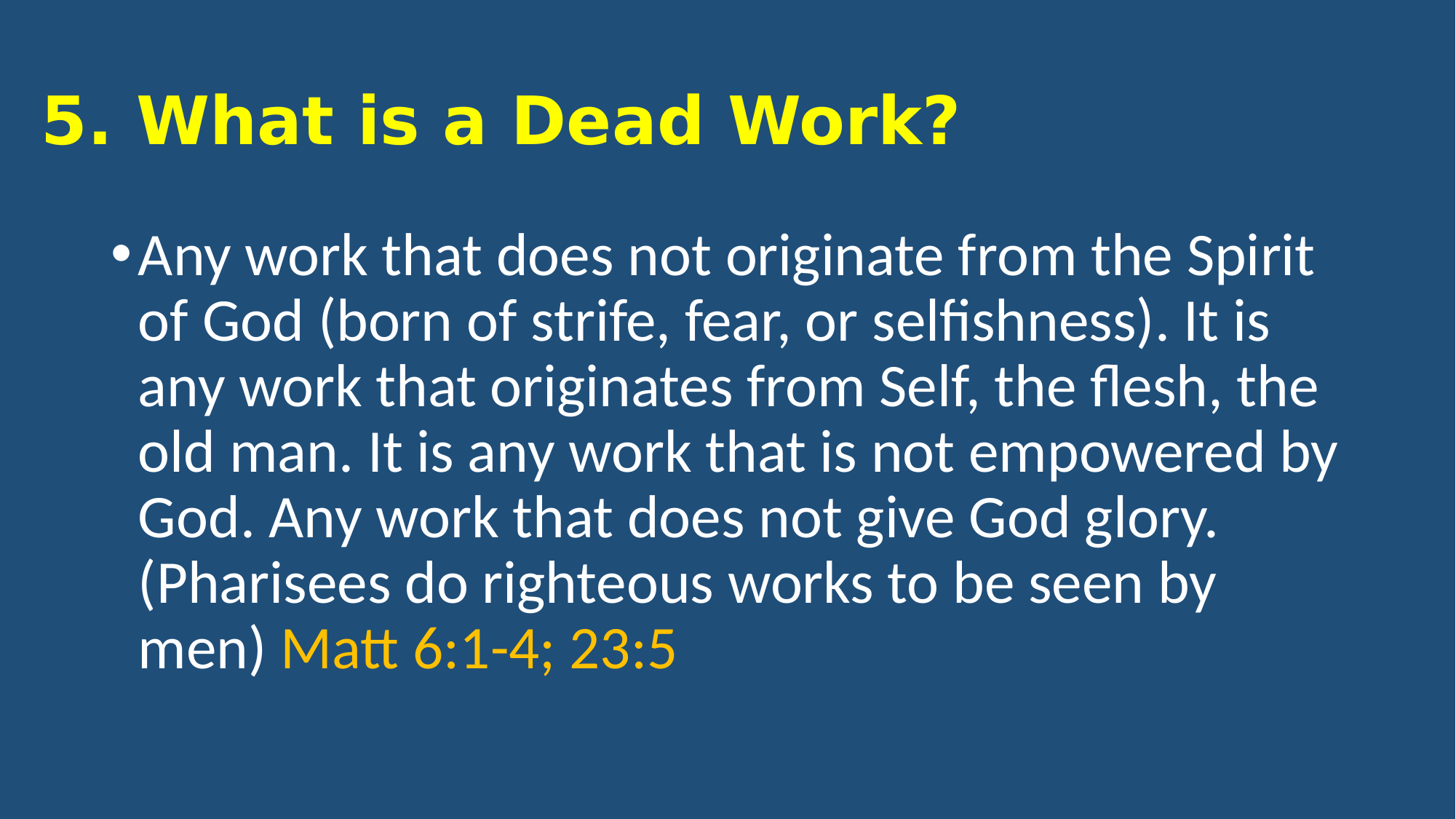

# 5. What is a Dead Work?
Any work that does not originate from the Spirit of God (born of strife, fear, or selfishness). It is any work that originates from Self, the flesh, the old man. It is any work that is not empowered by God. Any work that does not give God glory. (Pharisees do righteous works to be seen by men) Matt 6:1-4; 23:5